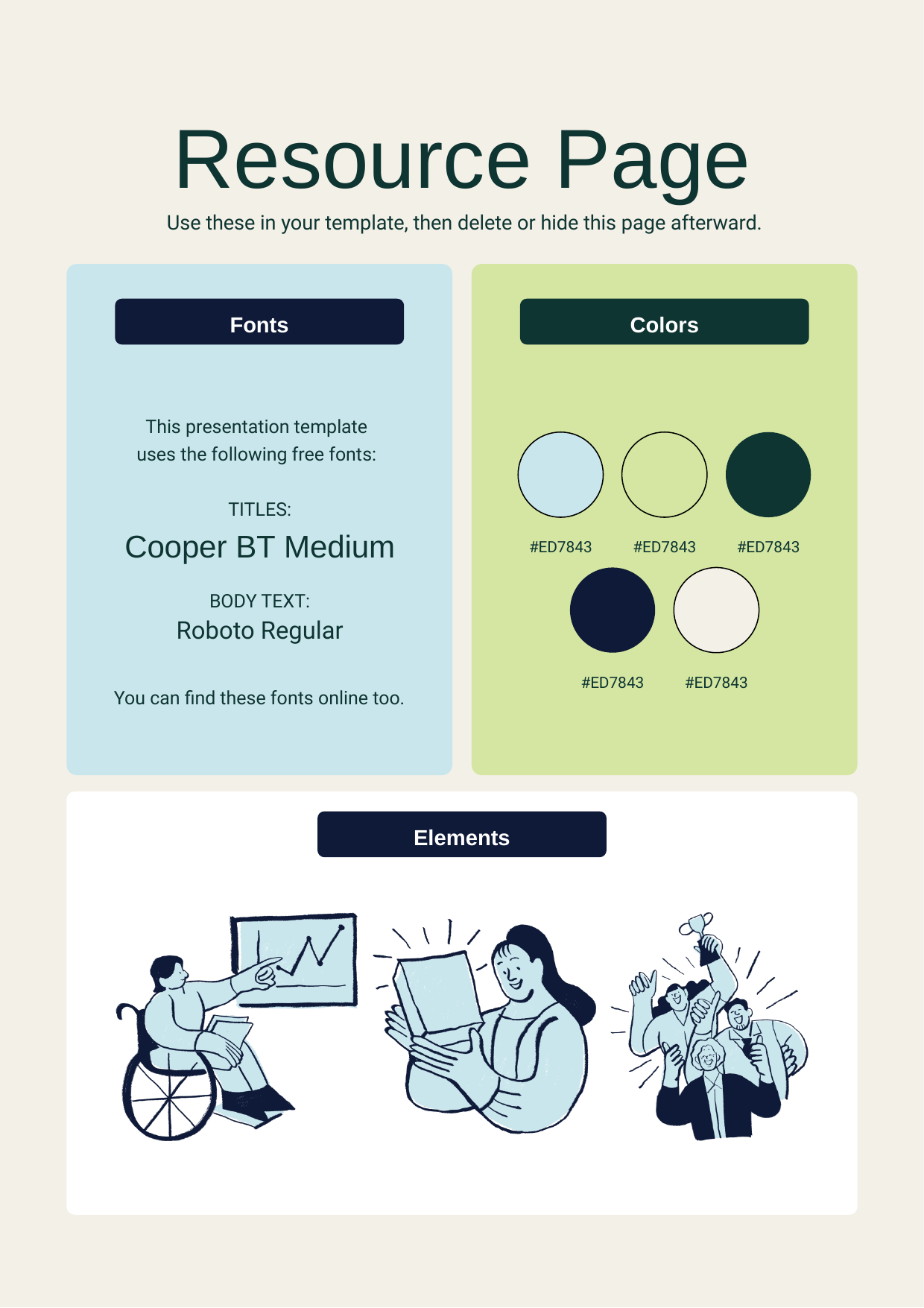

Resource Page
 Use these in your template, then delete or hide this page afterward.

Fonts

Colors
This presentation template
uses the following free fonts:

TITLES:
Cooper BT Medium
#ED7843
#ED7843
#ED7843

BODY TEXT:
Roboto Regular
#ED7843
#ED7843
You can find these fonts online too.

Elements